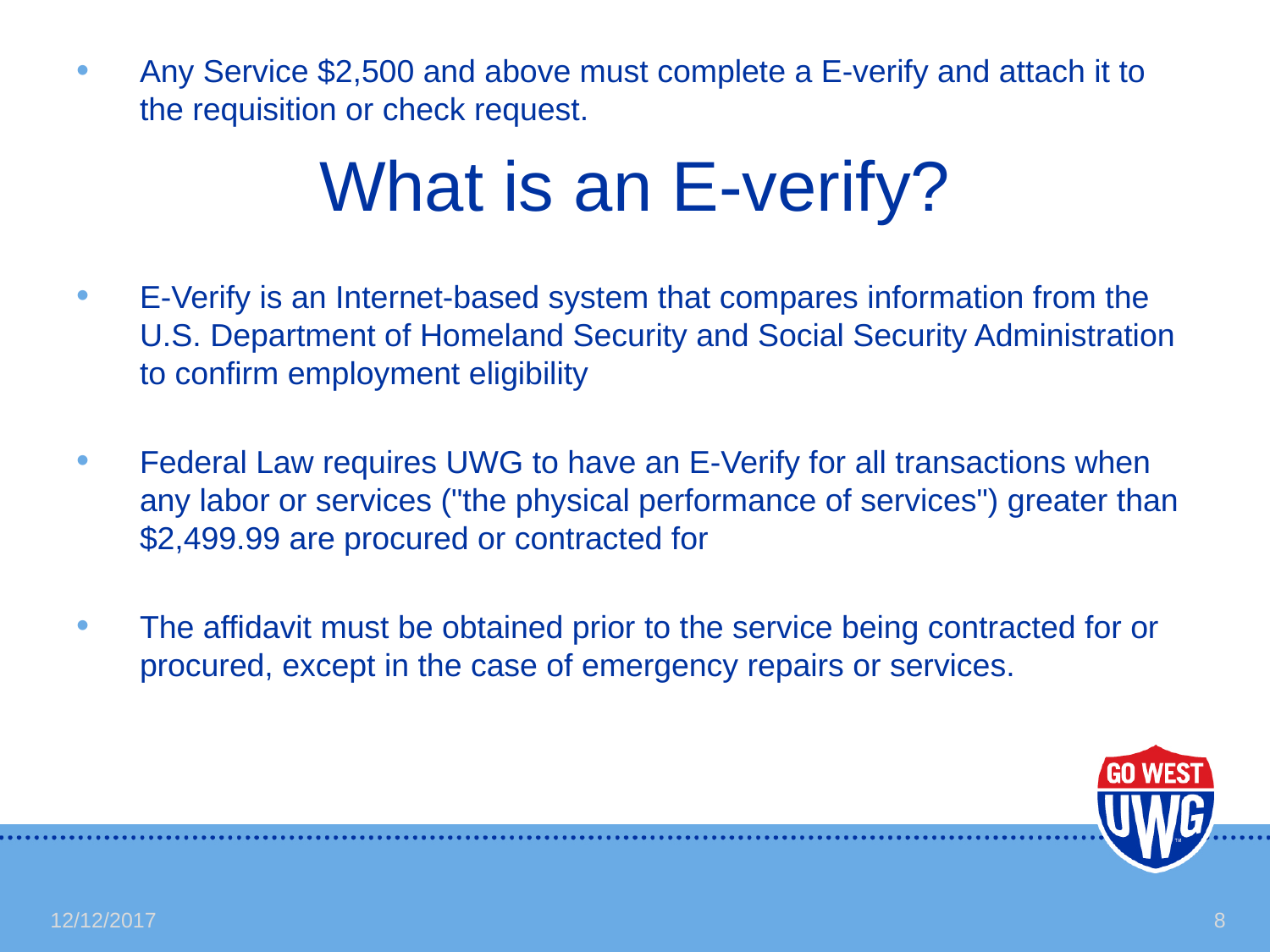

Any Service $2,500 and above must complete a E-verify and attach it to the requisition or check request.
What is an E-verify?

E-Verify is an Internet-based system that compares information from the U.S. Department of Homeland Security and Social Security Administration to confirm employment eligibility

Federal Law requires UWG to have an E-Verify for all transactions when any labor or services ("the physical performance of services") greater than $2,499.99 are procured or contracted for

The affidavit must be obtained prior to the service being contracted for or procured, except in the case of emergency repairs or services.